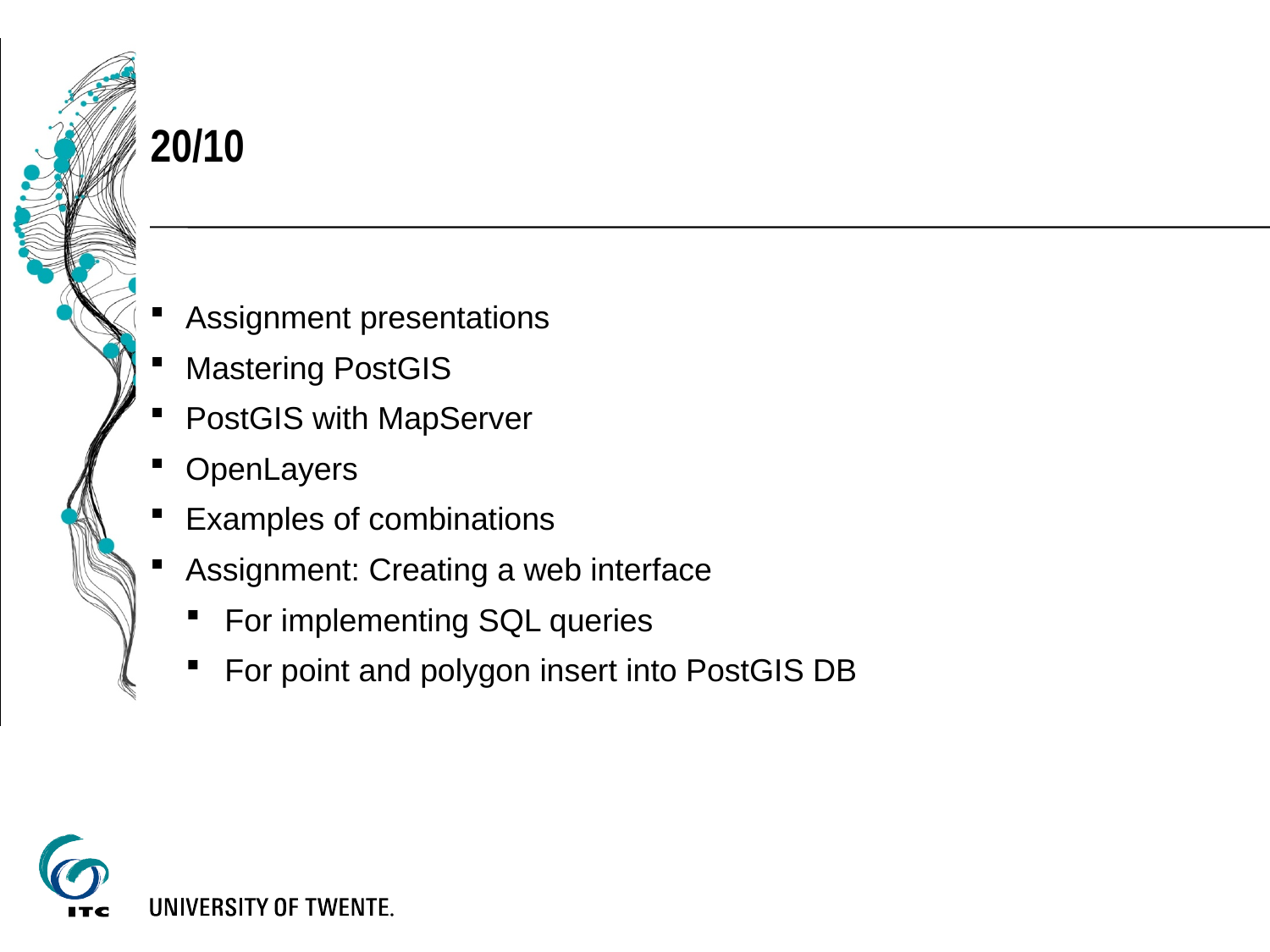

20/10

Assignment presentations
Mastering PostGIS
PostGIS with MapServer
OpenLayers
Examples of combinations
Assignment: Creating a web interface
For implementing SQL queries
For point and polygon insert into PostGIS DB